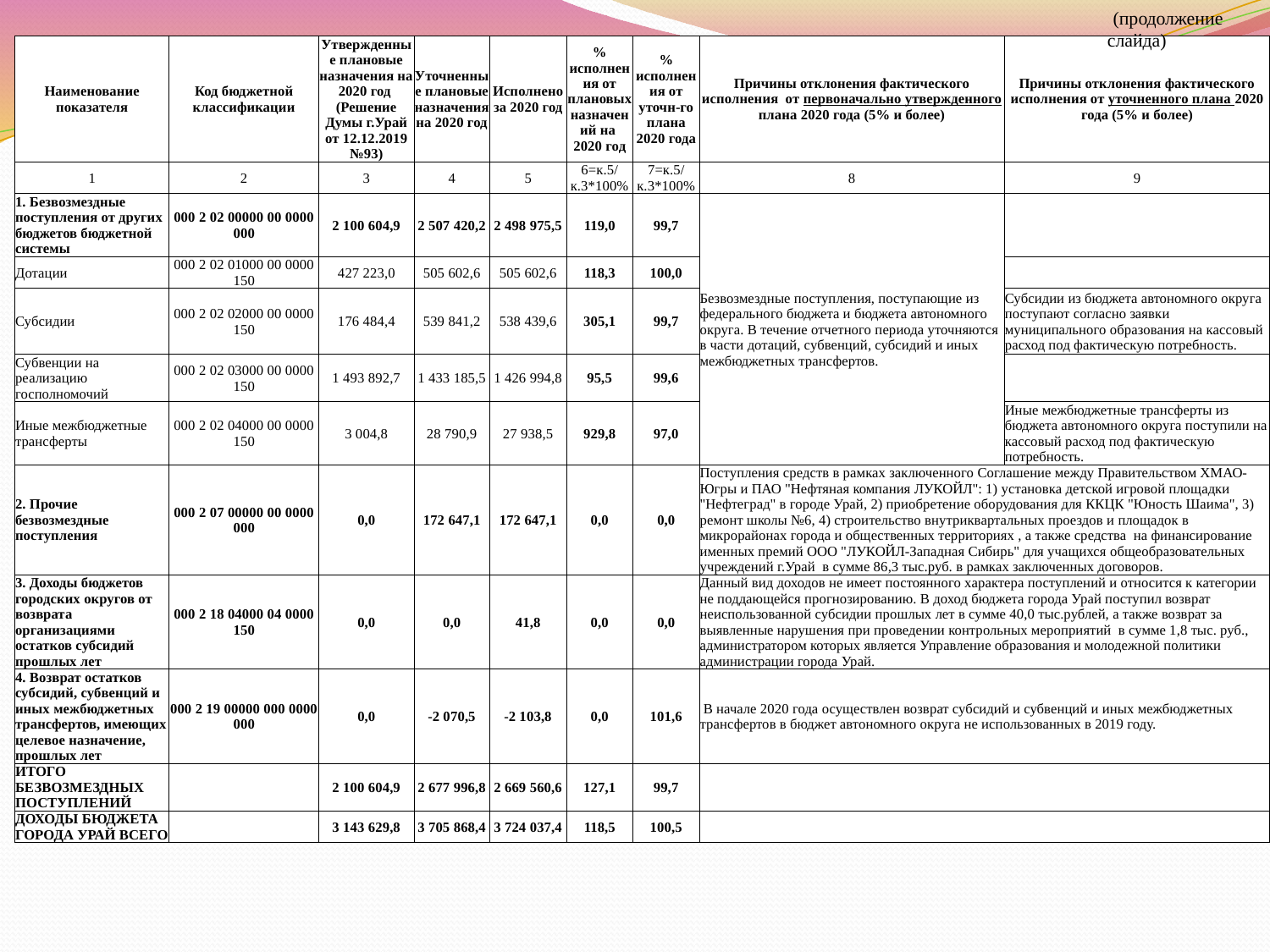

(продолжение слайда)
| Наименование показателя | Код бюджетной классификации | Утвержденные плановые назначения на 2020 год (Решение Думы г.Урай от 12.12.2019 №93) | Уточненные плановые назначения на 2020 год | Исполнено за 2020 год | % исполнения от плановых назначений на 2020 год | % исполнения от уточн-го плана 2020 года | Причины отклонения фактического исполнения от первоначально утвержденного плана 2020 года (5% и более) | Причины отклонения фактического исполнения от уточненного плана 2020 года (5% и более) |
| --- | --- | --- | --- | --- | --- | --- | --- | --- |
| 1 | 2 | 3 | 4 | 5 | 6=к.5/к.3\*100% | 7=к.5/к.3\*100% | 8 | 9 |
| 1. Безвозмездные поступления от других бюджетов бюджетной системы | 000 2 02 00000 00 0000 000 | 2 100 604,9 | 2 507 420,2 | 2 498 975,5 | 119,0 | 99,7 | Безвозмездные поступления, поступающие из федерального бюджета и бюджета автономного округа. В течение отчетного периода уточняются в части дотаций, субвенций, субсидий и иных межбюджетных трансфертов. |  |
| Дотации | 000 2 02 01000 00 0000 150 | 427 223,0 | 505 602,6 | 505 602,6 | 118,3 | 100,0 |  |  |
| Субсидии | 000 2 02 02000 00 0000 150 | 176 484,4 | 539 841,2 | 538 439,6 | 305,1 | 99,7 |  | Субсидии из бюджета автономного округа поступают согласно заявки муниципального образования на кассовый расход под фактическую потребность. |
| Субвенции на реализацию госполномочий | 000 2 02 03000 00 0000 150 | 1 493 892,7 | 1 433 185,5 | 1 426 994,8 | 95,5 | 99,6 |  |  |
| Иные межбюджетные трансферты | 000 2 02 04000 00 0000 150 | 3 004,8 | 28 790,9 | 27 938,5 | 929,8 | 97,0 |  | Иные межбюджетные трансферты из бюджета автономного округа поступили на кассовый расход под фактическую потребность. |
| 2. Прочие безвозмездные поступления | 000 2 07 00000 00 0000 000 | 0,0 | 172 647,1 | 172 647,1 | 0,0 | 0,0 | Поступления средств в рамках заключенного Соглашение между Правительством ХМАО-Югры и ПАО "Нефтяная компания ЛУКОЙЛ": 1) установка детской игровой площадки "Нефтеград" в городе Урай, 2) приобретение оборудования для ККЦК "Юность Шаима", 3) ремонт школы №6, 4) строительство внутриквартальных проездов и площадок в микрорайонах города и общественных территориях , а также средства на финансирование именных премий ООО "ЛУКОЙЛ-Западная Сибирь" для учащихся общеобразовательных учреждений г.Урай в сумме 86,3 тыс.руб. в рамках заключенных договоров. |  |
| 3. Доходы бюджетов городских округов от возврата организациями остатков субсидий прошлых лет | 000 2 18 04000 04 0000 150 | 0,0 | 0,0 | 41,8 | 0,0 | 0,0 | Данный вид доходов не имеет постоянного характера поступлений и относится к категории не поддающейся прогнозированию. В доход бюджета города Урай поступил возврат неиспользованной субсидии прошлых лет в сумме 40,0 тыс.рублей, а также возврат за выявленные нарушения при проведении контрольных мероприятий в сумме 1,8 тыс. руб., администратором которых является Управление образования и молодежной политики администрации города Урай. |  |
| 4. Возврат остатков субсидий, субвенций и иных межбюджетных трансфертов, имеющих целевое назначение, прошлых лет | 000 2 19 00000 000 0000 000 | 0,0 | -2 070,5 | -2 103,8 | 0,0 | 101,6 | В начале 2020 года осуществлен возврат субсидий и субвенций и иных межбюджетных трансфертов в бюджет автономного округа не использованных в 2019 году. |  |
| ИТОГО БЕЗВОЗМЕЗДНЫХ ПОСТУПЛЕНИЙ |  | 2 100 604,9 | 2 677 996,8 | 2 669 560,6 | 127,1 | 99,7 |  |  |
| ДОХОДЫ БЮДЖЕТА ГОРОДА УРАЙ ВСЕГО |  | 3 143 629,8 | 3 705 868,4 | 3 724 037,4 | 118,5 | 100,5 |  |  |